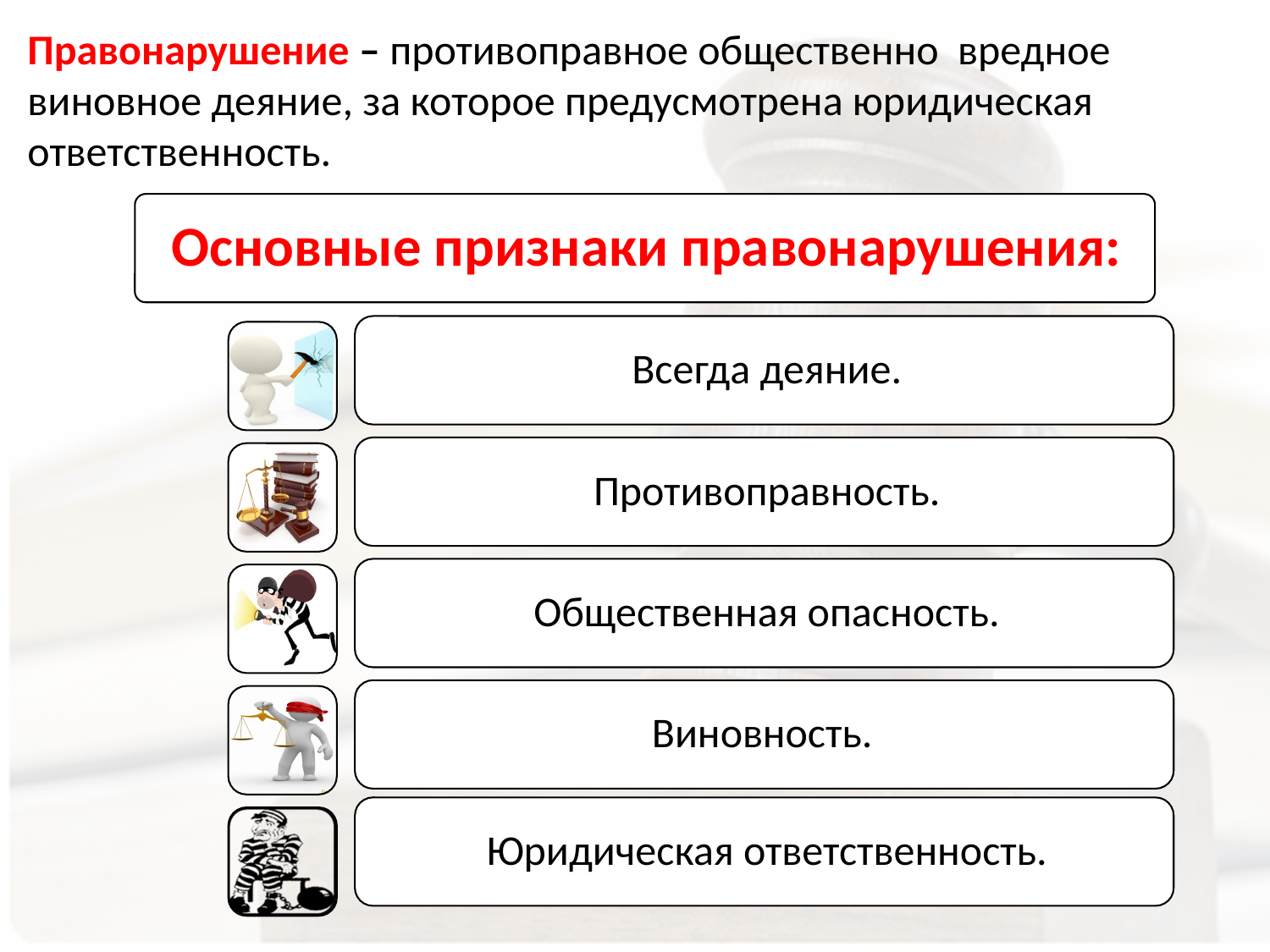

Правонарушение – противоправное общественно  вредное виновное деяние, за которое предусмотрена юридическая ответственность.
Основные признаки правонарушения:
Всегда деяние.
Противоправность.
Общественная опасность.
Виновность.
Юридическая ответственность.